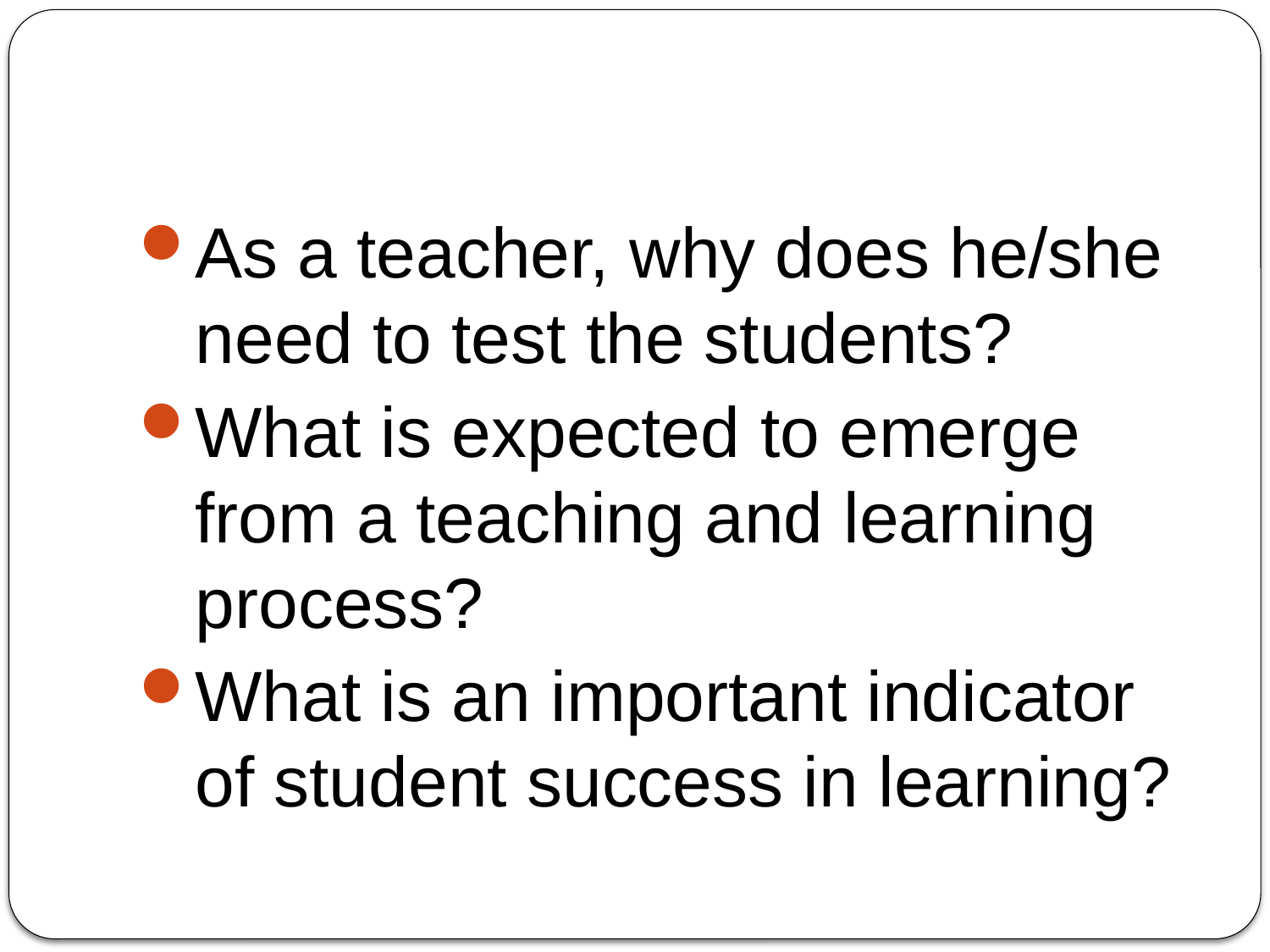

As a teacher, why does he/she need to test the students?
What is expected to emerge from a teaching and learning process?
What is an important indicator of student success in learning?